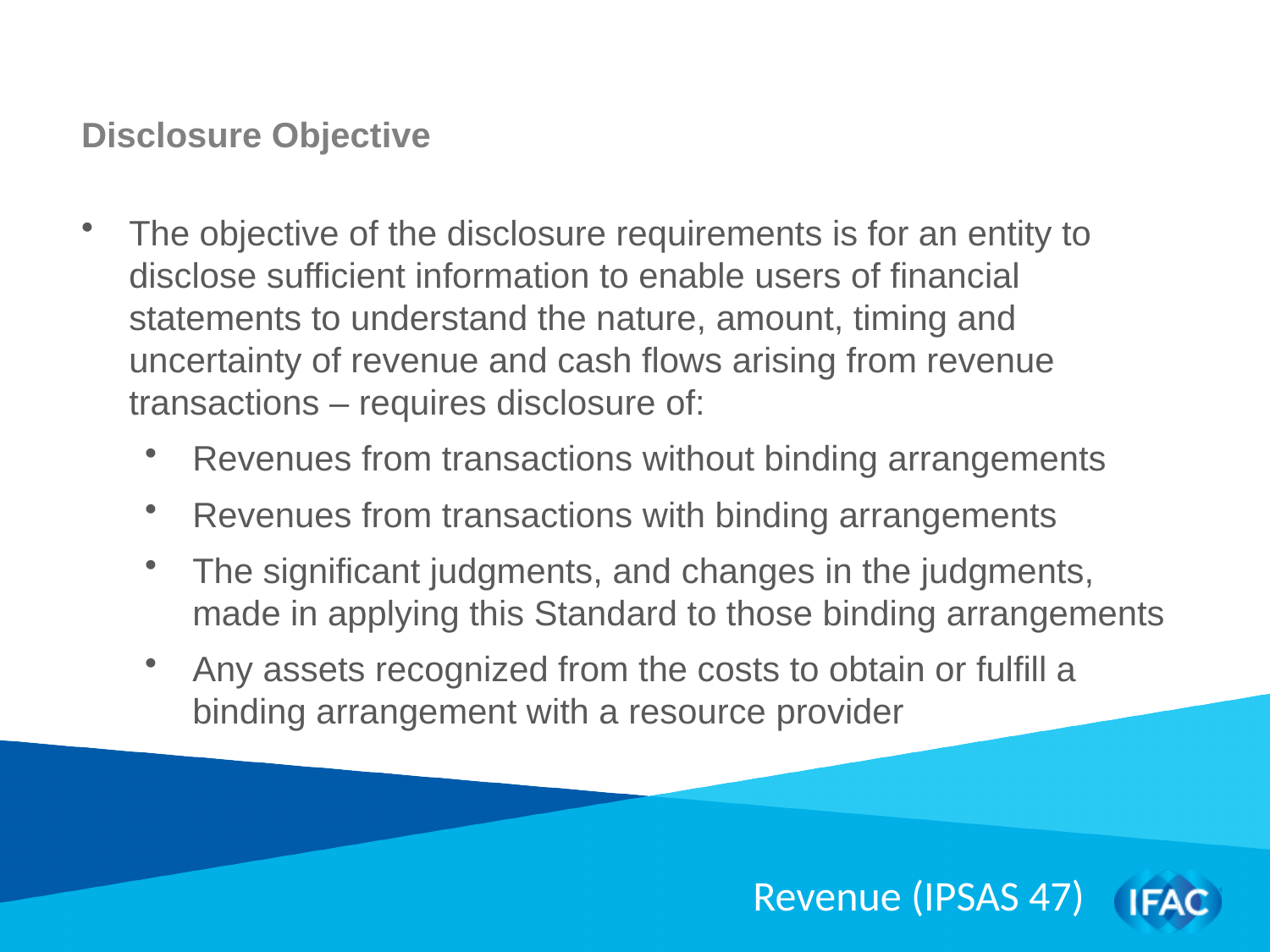

Disclosure Objective

The objective of the disclosure requirements is for an entity to disclose sufficient information to enable users of financial statements to understand the nature, amount, timing and uncertainty of revenue and cash flows arising from revenue transactions – requires disclosure of:
Revenues from transactions without binding arrangements
Revenues from transactions with binding arrangements
The significant judgments, and changes in the judgments, made in applying this Standard to those binding arrangements
Any assets recognized from the costs to obtain or fulfill a binding arrangement with a resource provider

Revenue (IPSAS 47)